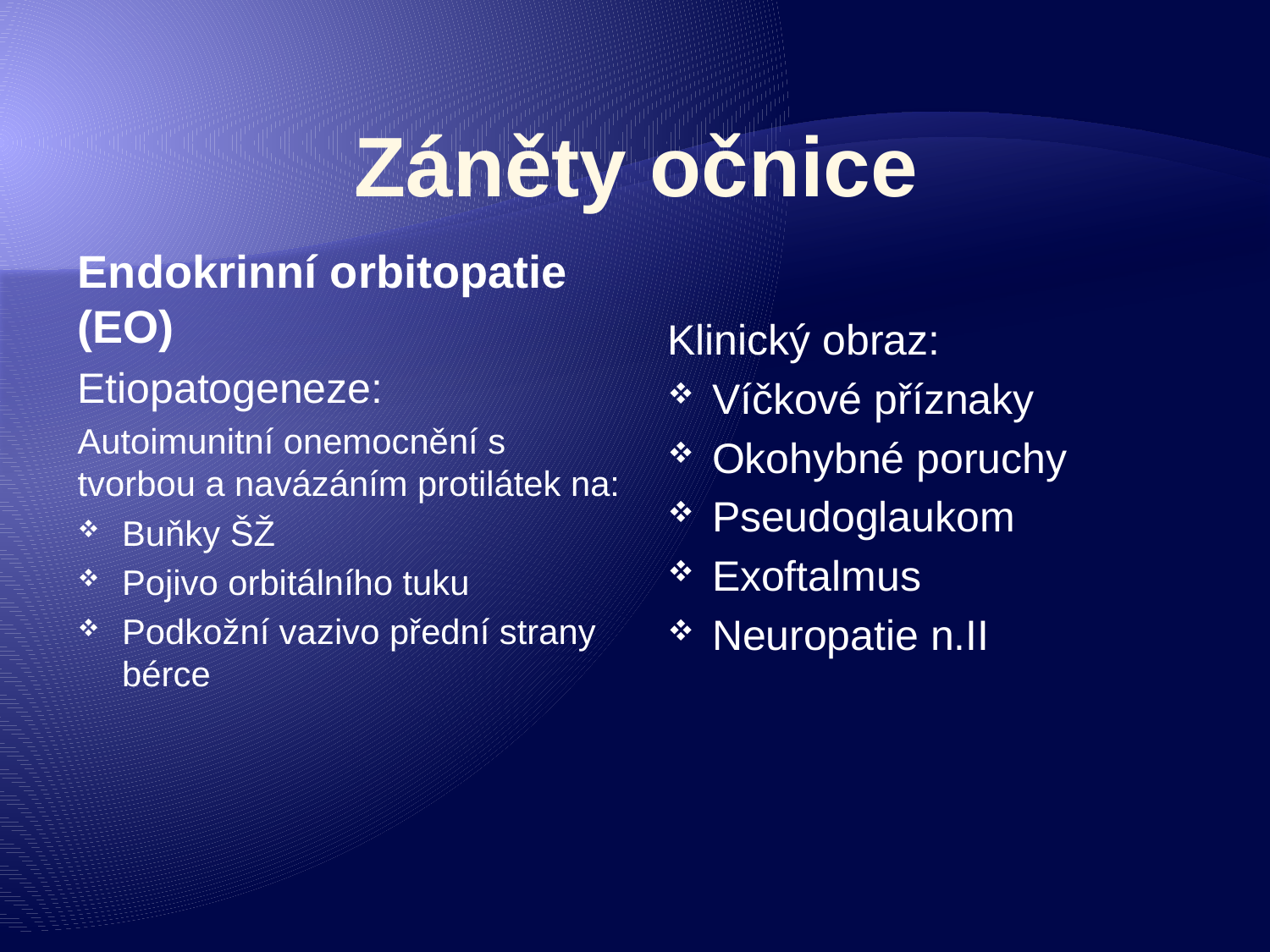

# Záněty očnice
Endokrinní orbitopatie (EO)
Etiopatogeneze:
Autoimunitní onemocnění s tvorbou a navázáním protilátek na:
Buňky ŠŽ
Pojivo orbitálního tuku
Podkožní vazivo přední strany bérce

Klinický obraz:
Víčkové příznaky
Okohybné poruchy
Pseudoglaukom
Exoftalmus
Neuropatie n.II